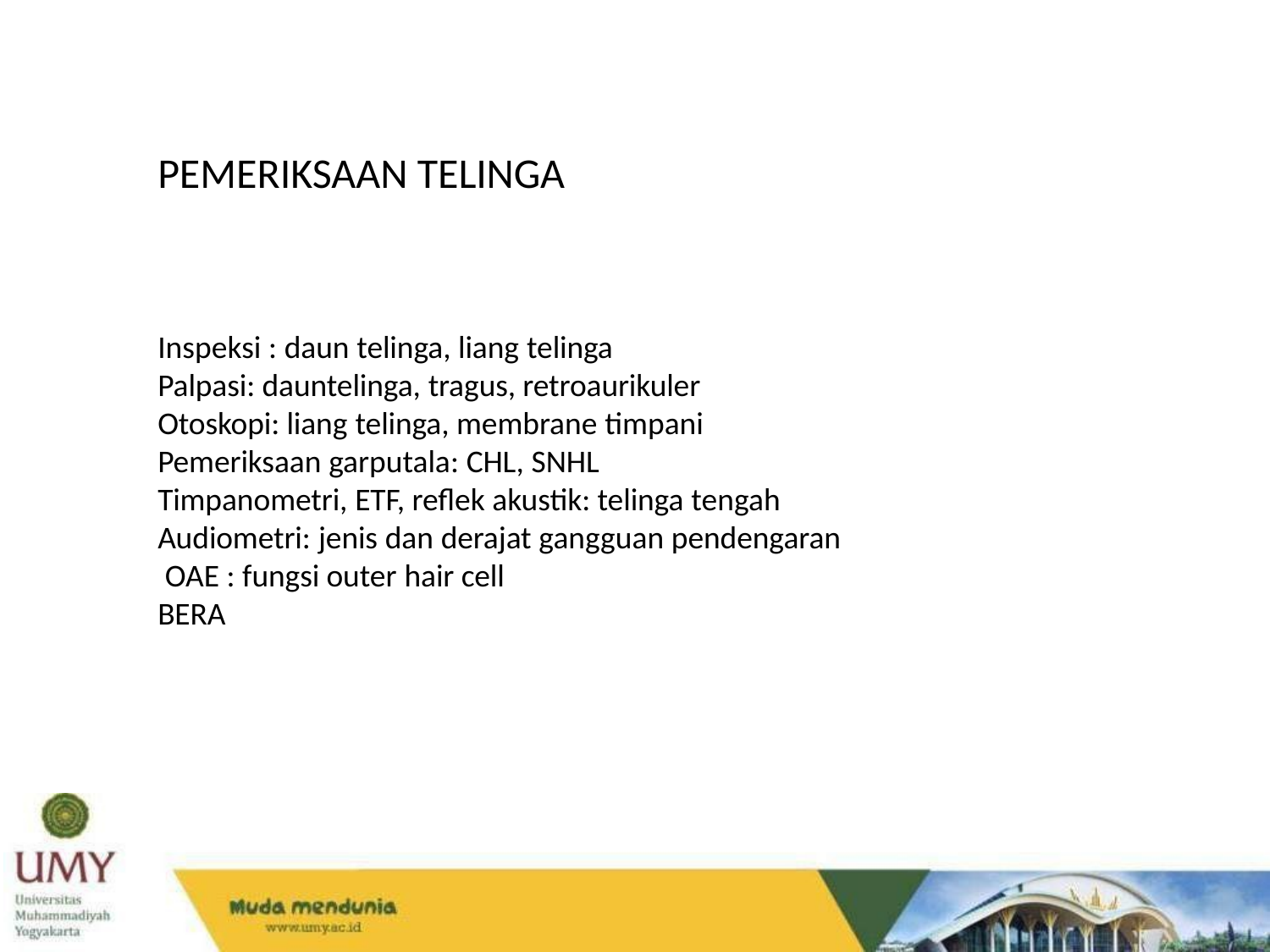

# PEMERIKSAAN TELINGA
Inspeksi : daun telinga, liang telinga  Palpasi: dauntelinga, tragus, retroaurikuler  Otoskopi: liang telinga, membrane timpani  Pemeriksaan garputala: CHL, SNHL
Timpanometri, ETF, reflek akustik: telinga tengah  Audiometri: jenis dan derajat gangguan pendengaran  OAE : fungsi outer hair cell
BERA